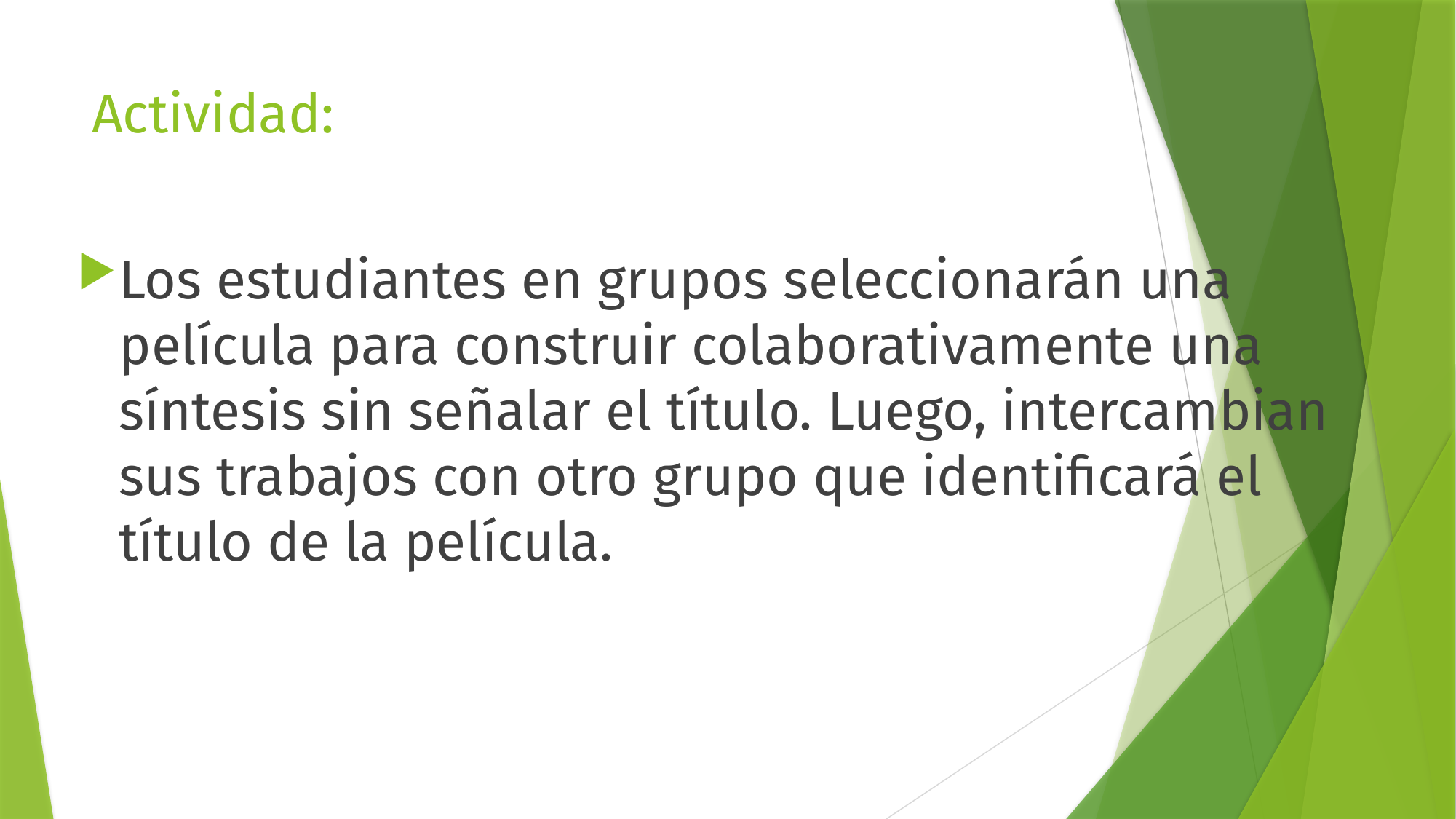

# Actividad:

Los estudiantes en grupos seleccionarán una película para construir colaborativamente una síntesis sin señalar el título. Luego, intercambian sus trabajos con otro grupo que identificará el título de la película.